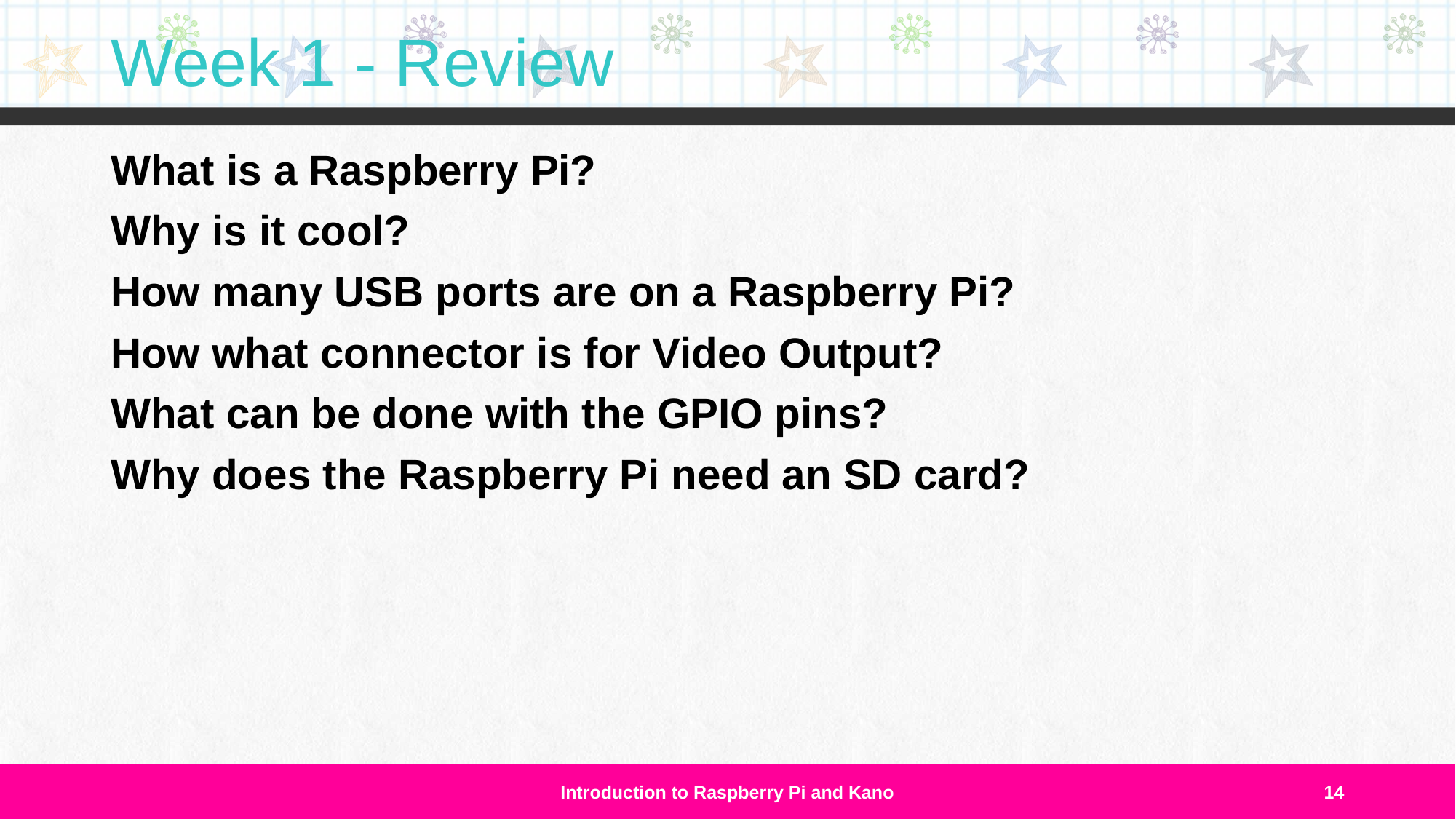

# Week 1 - Review
What is a Raspberry Pi?
Why is it cool?
How many USB ports are on a Raspberry Pi?
How what connector is for Video Output?
What can be done with the GPIO pins?
Why does the Raspberry Pi need an SD card?

Introduction to Raspberry Pi and Kano
14